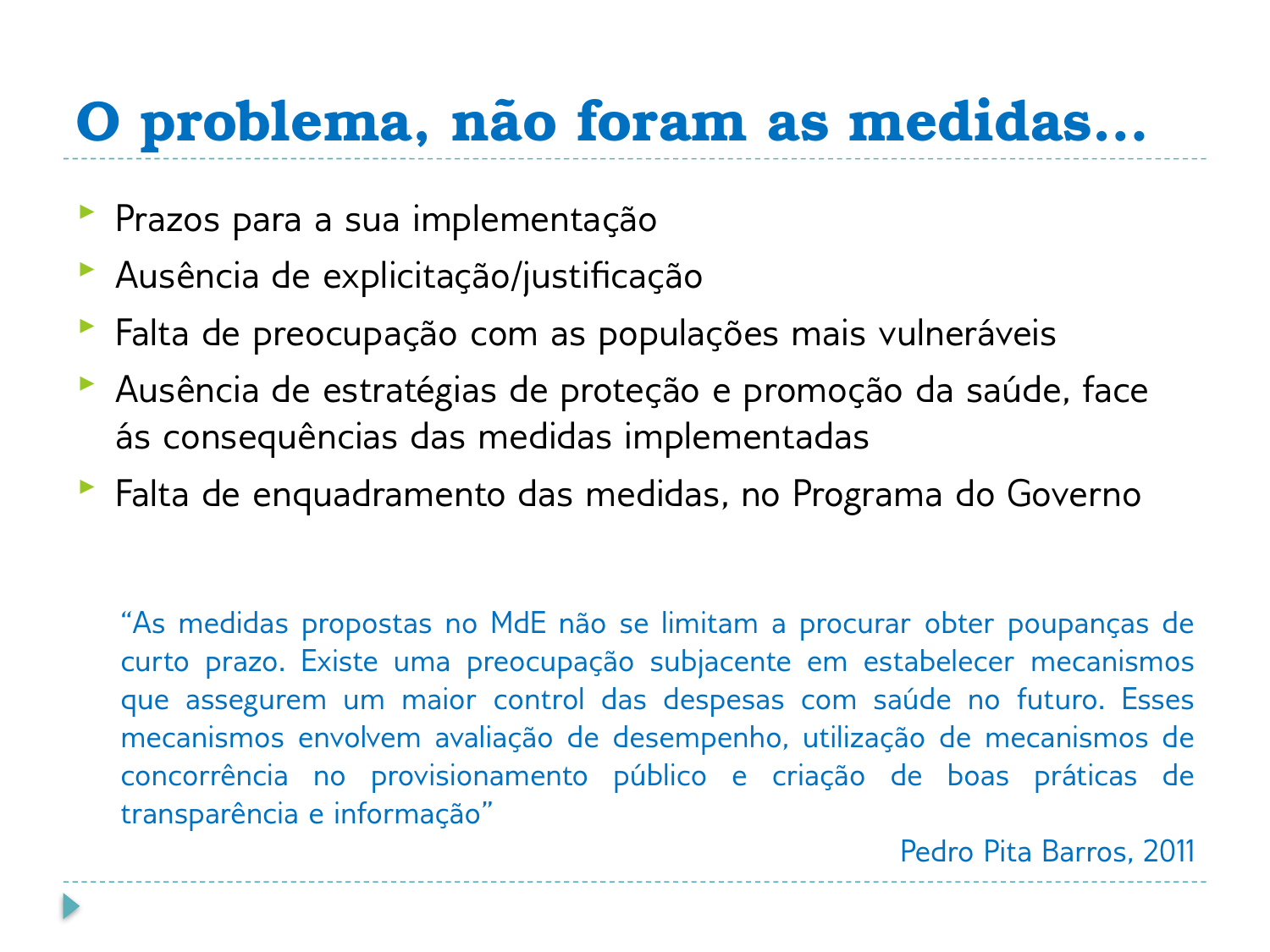

# O problema, não foram as medidas…
Prazos para a sua implementação
Ausência de explicitação/justificação
Falta de preocupação com as populações mais vulneráveis
Ausência de estratégias de proteção e promoção da saúde, face ás consequências das medidas implementadas
Falta de enquadramento das medidas, no Programa do Governo

“As medidas propostas no MdE não se limitam a procurar obter poupanças de curto prazo. Existe uma preocupação subjacente em estabelecer mecanismos que assegurem um maior control das despesas com saúde no futuro. Esses mecanismos envolvem avaliação de desempenho, utilização de mecanismos de concorrência no provisionamento público e criação de boas práticas de transparência e informação”
Pedro Pita Barros, 2011